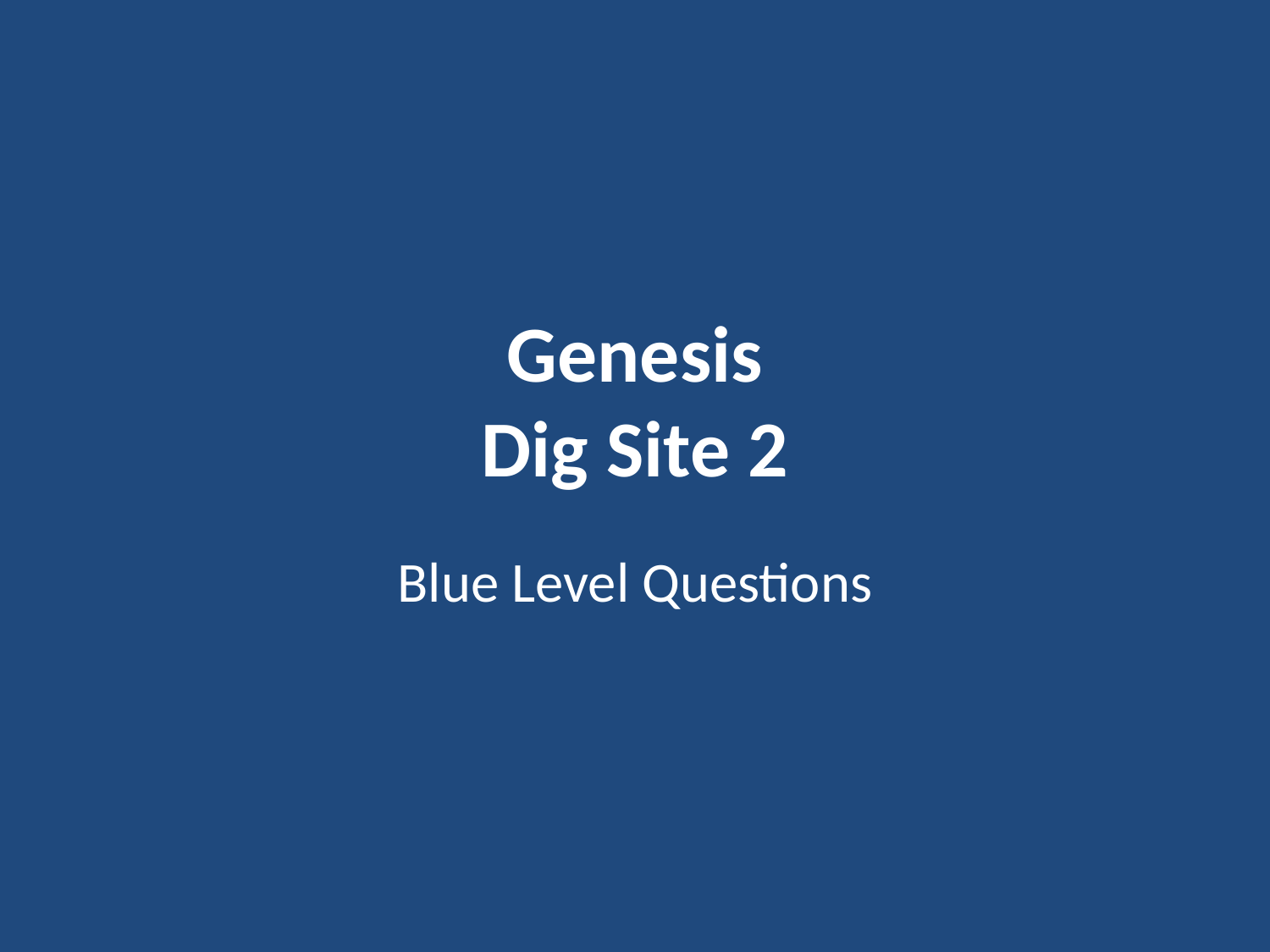

# Genesis Dig Site 2
Blue Level Questions